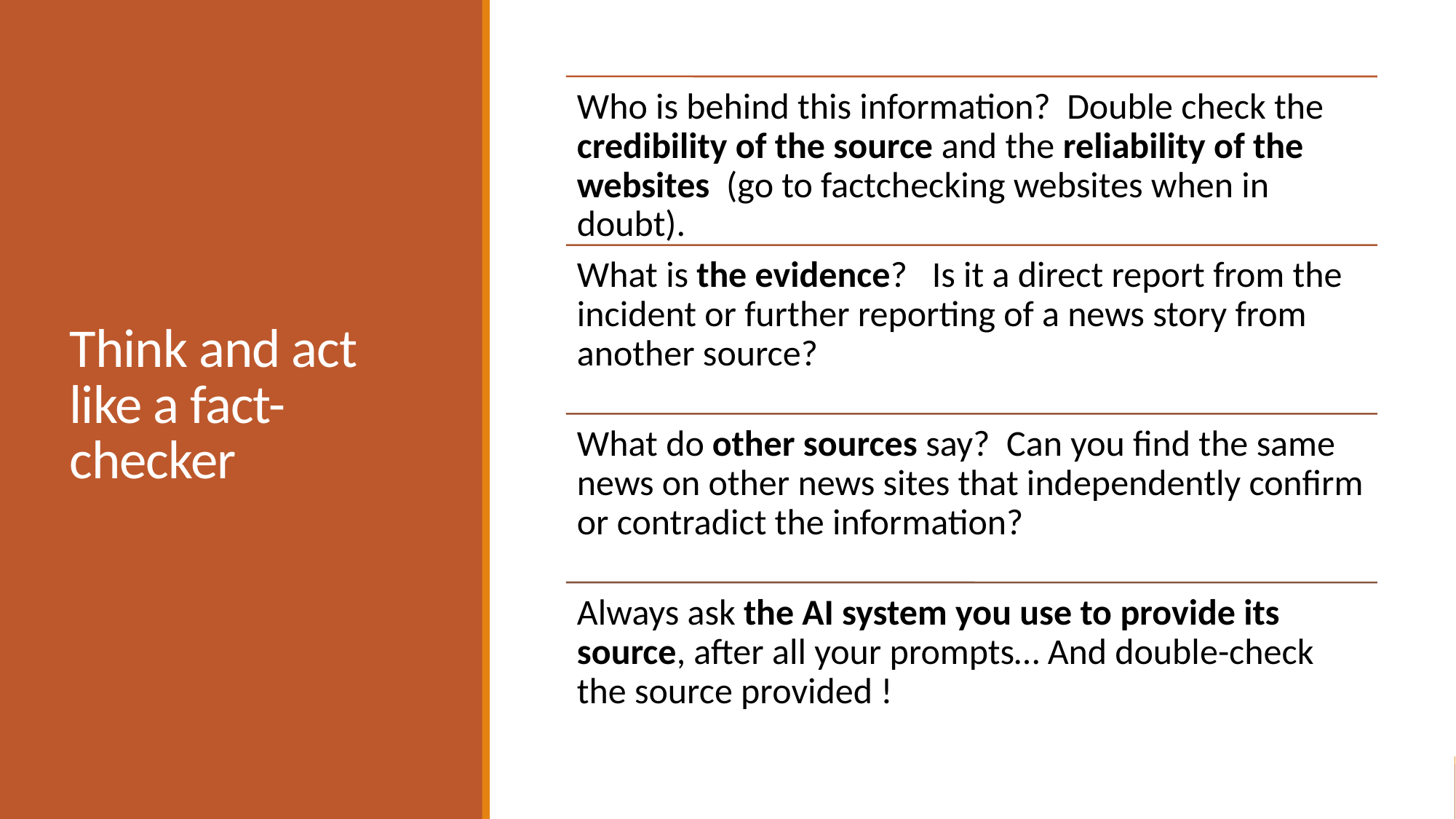

# Think and act like a fact-checker
Who is behind this information?  Double check the credibility of the source and the reliability of the websites  (go to factchecking websites when in doubt).
What is the evidence?   Is it a direct report from the incident or further reporting of a news story from another source?
What do other sources say?  Can you find the same news on other news sites that independently confirm or contradict the information?
Always ask the AI system you use to provide its source, after all your prompts… And double-check the source provided !